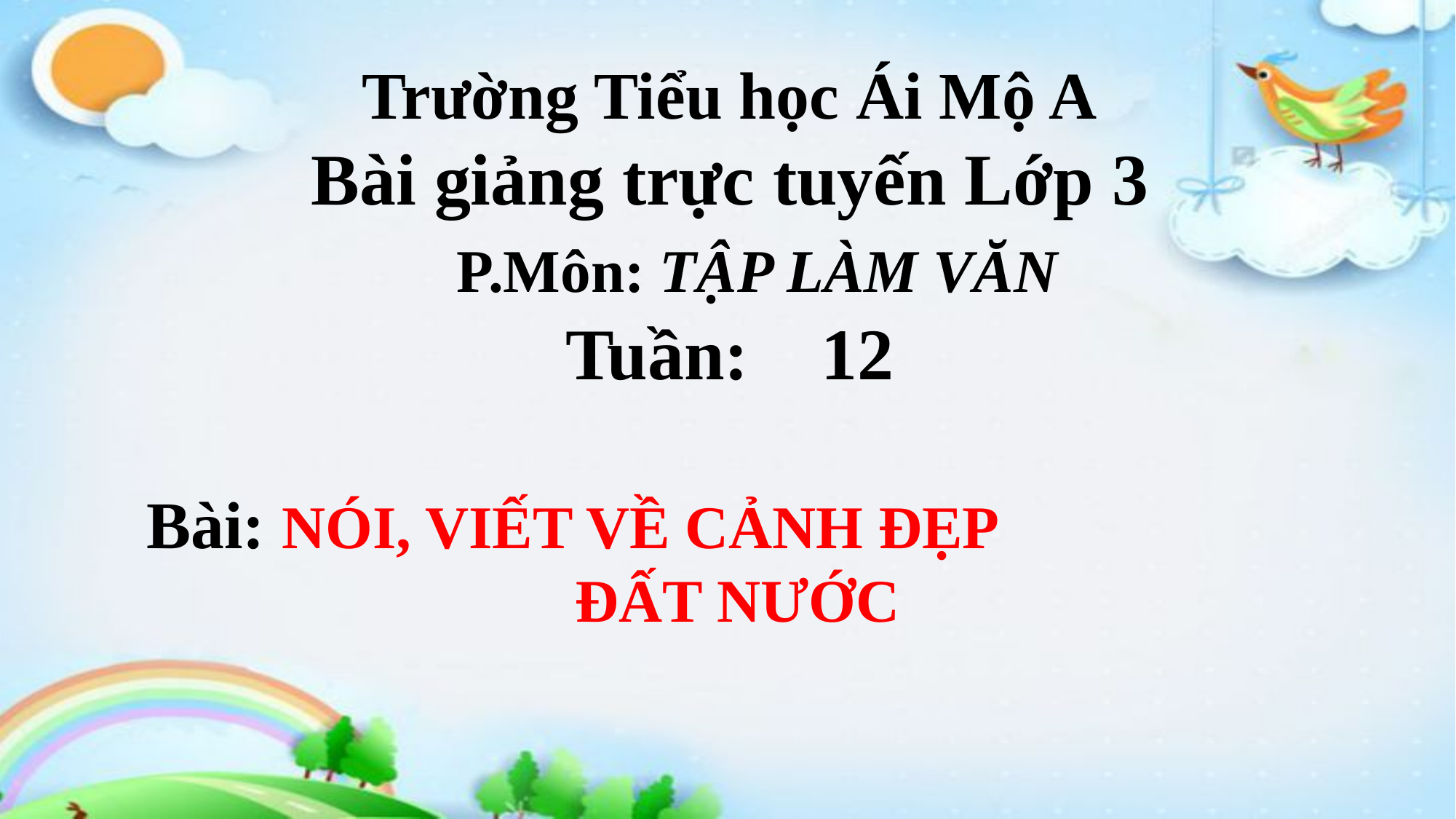

Trường Tiểu học Ái Mộ A
Bài giảng trực tuyến Lớp 3
   P.Môn: TẬP LÀM VĂN
Tuần:    12

       Bài: NÓI, VIẾT VỀ CẢNH ĐẸP                              ĐẤT NƯỚC